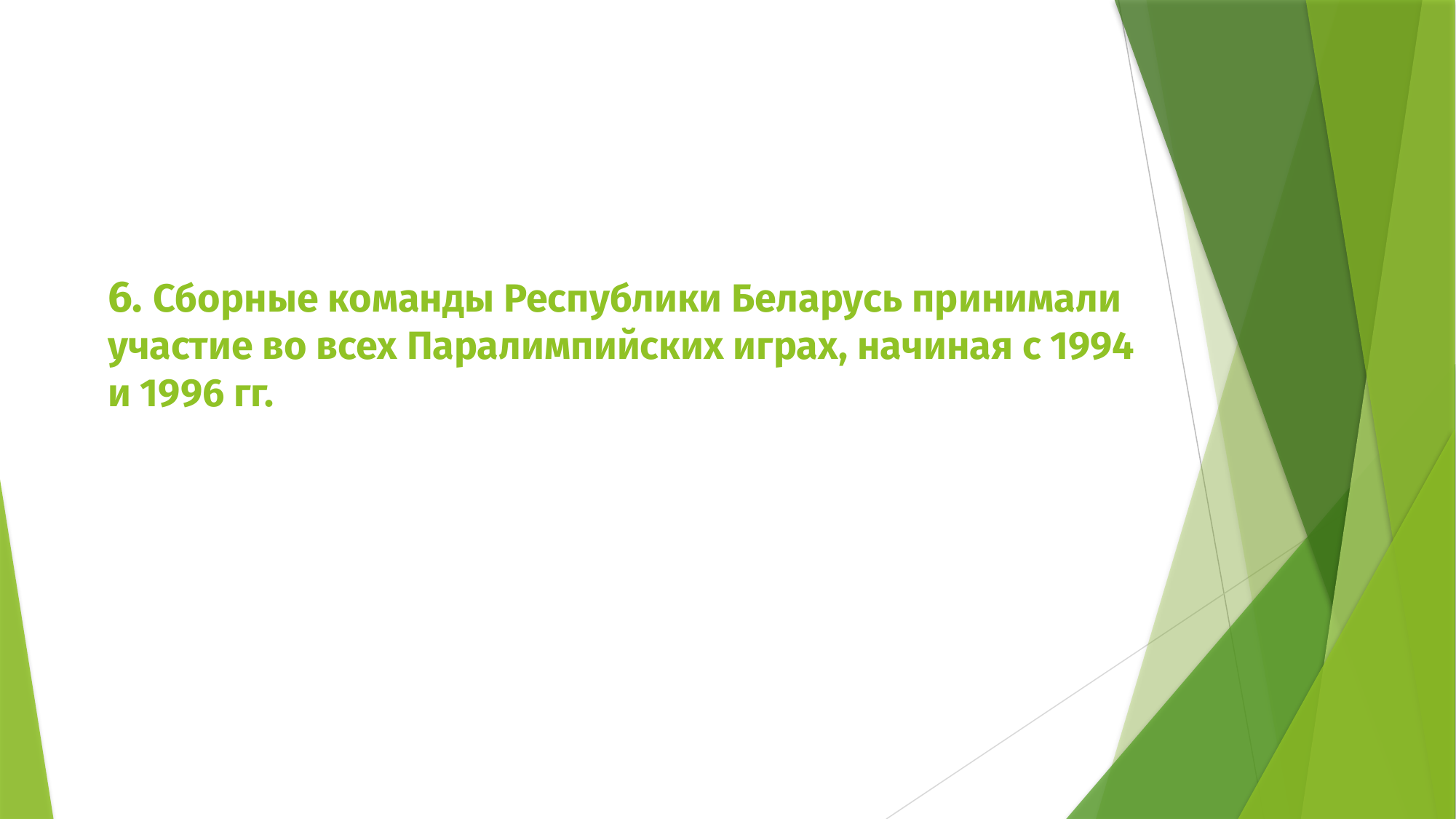

# 6. Сборные команды Республики Беларусь принимали участие во всех Паралимпийских играх, начиная с 1994 и 1996 гг.